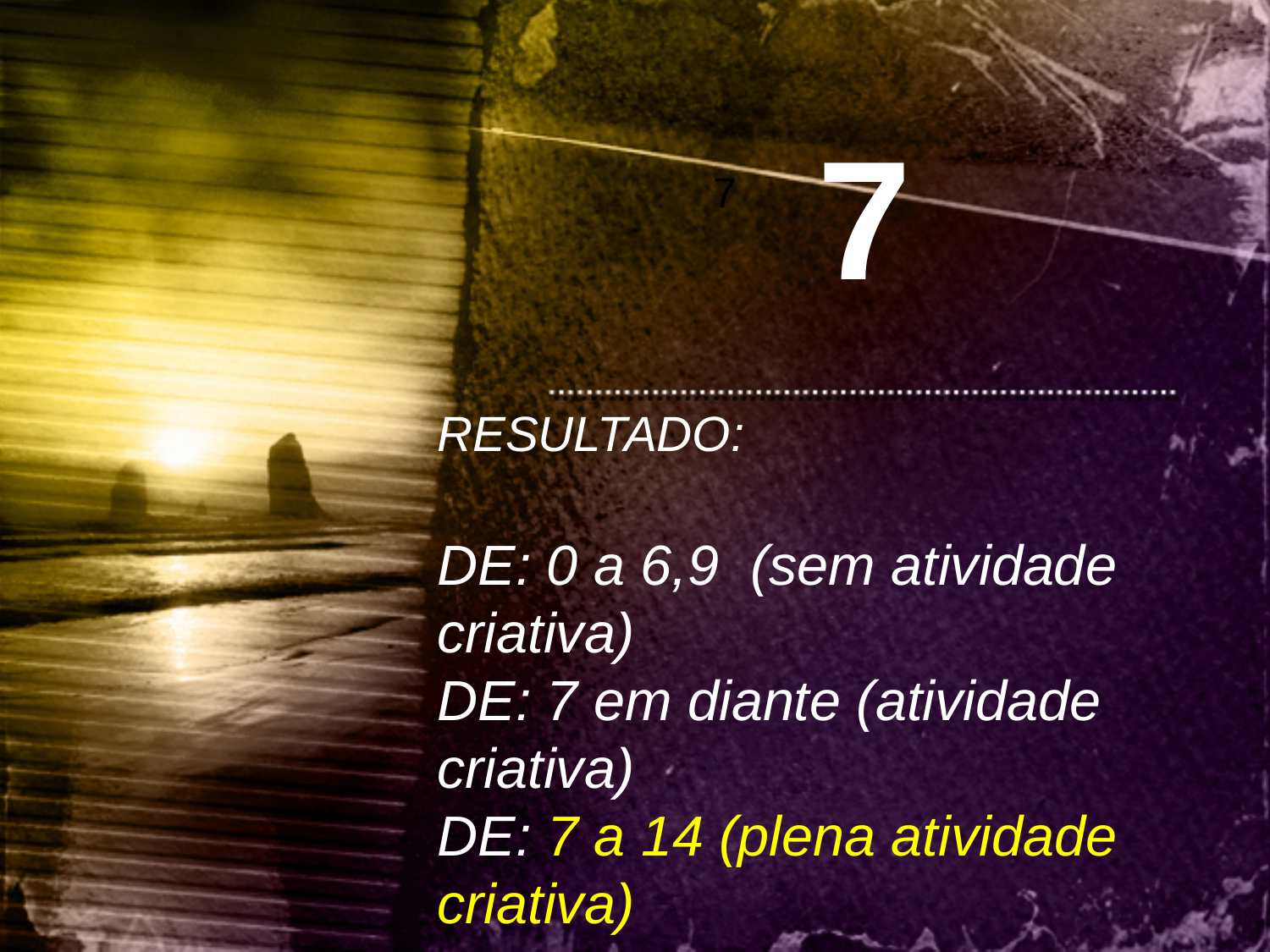

7
7
RESULTADO:

DE: 0 a 6,9  (sem atividade criativa)
DE: 7 em diante (atividade criativa)
DE: 7 a 14 (plena atividade criativa)